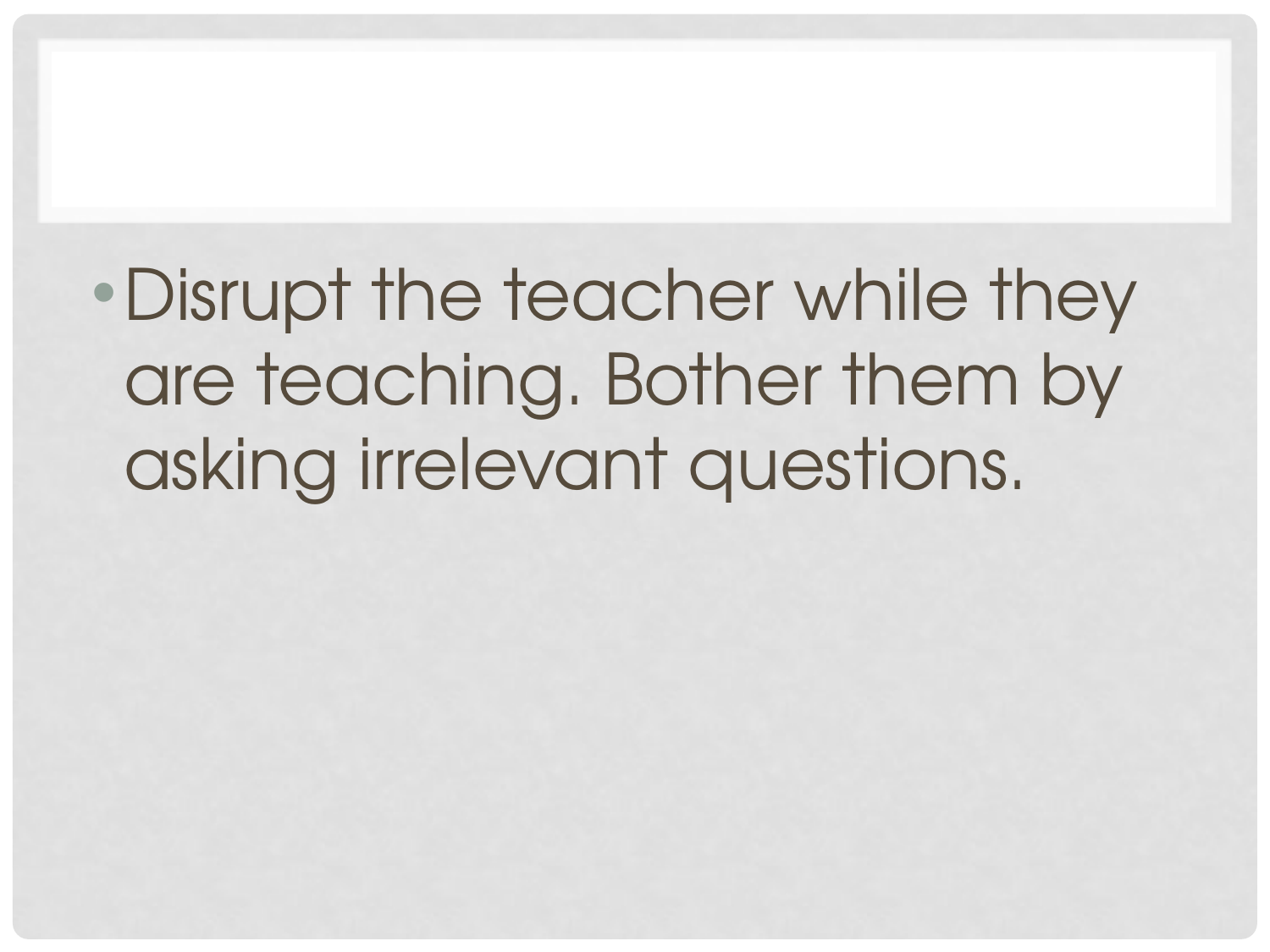

#
Disrupt the teacher while they are teaching. Bother them by asking irrelevant questions.